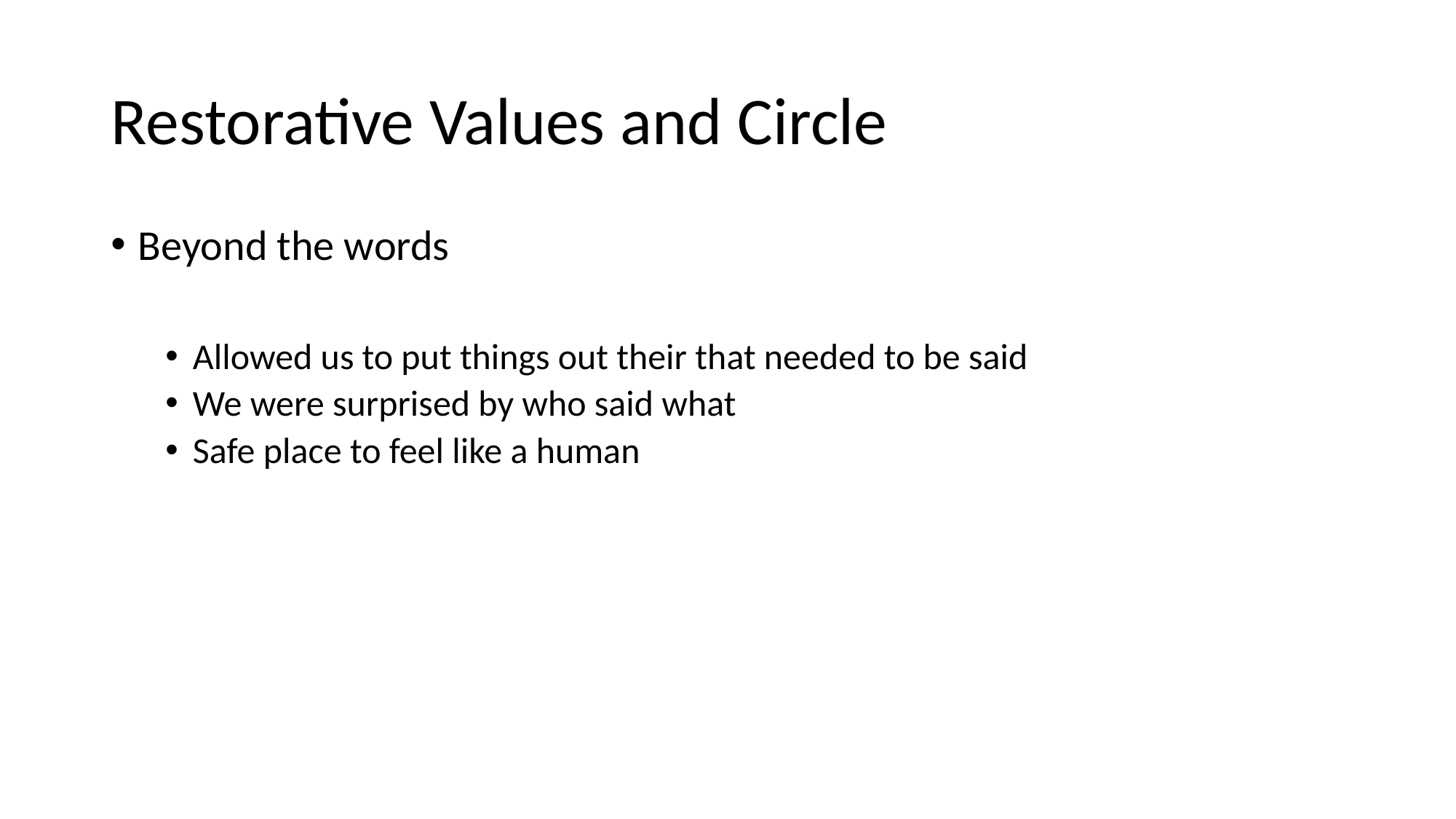

# Restorative Values and Circle
Beyond the words

Allowed us to put things out their that needed to be said
We were surprised by who said what
Safe place to feel like a human